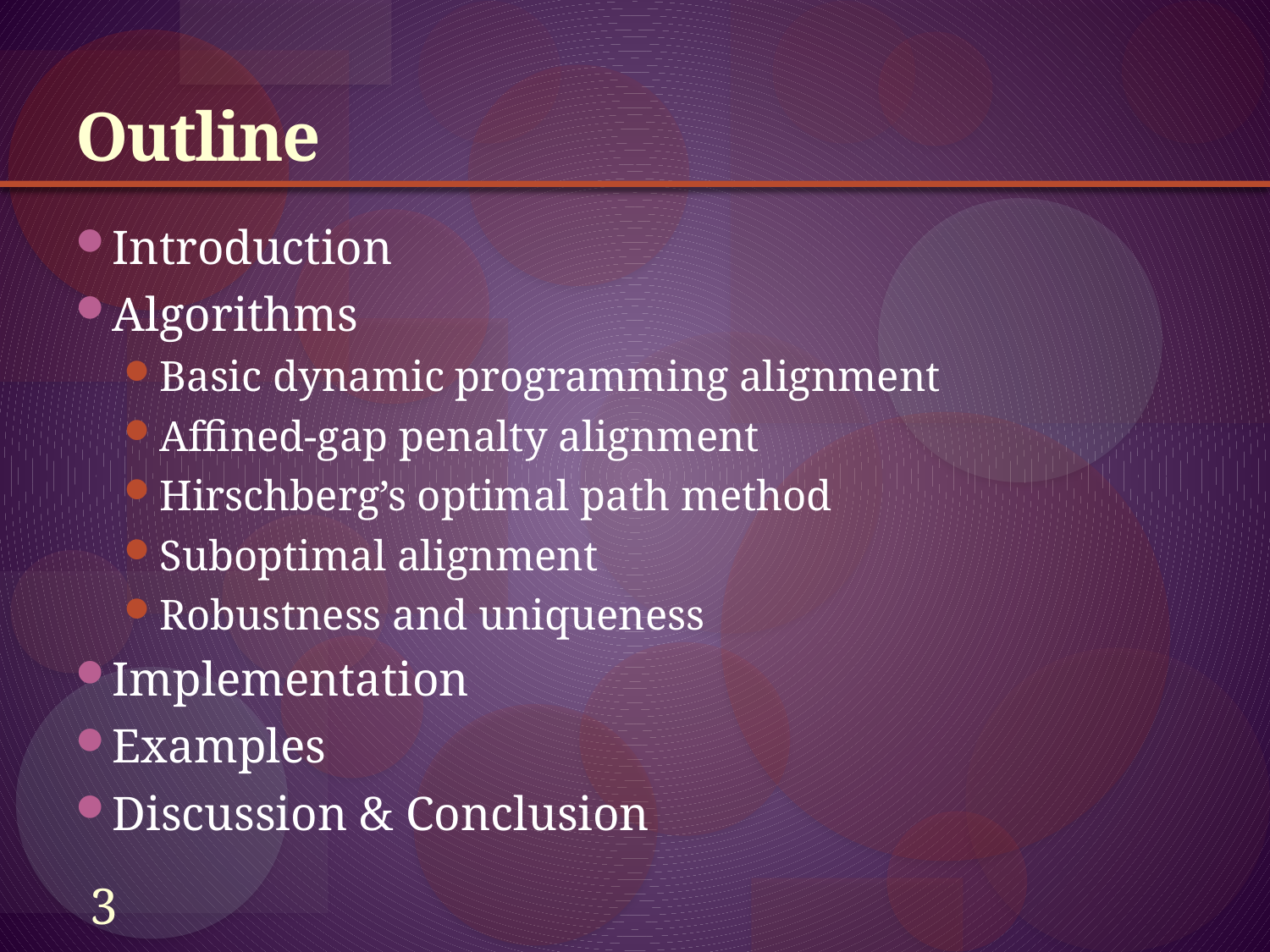

# Outline
Introduction
Algorithms
Basic dynamic programming alignment
Affined-gap penalty alignment
Hirschberg’s optimal path method
Suboptimal alignment
Robustness and uniqueness
Implementation
Examples
Discussion & Conclusion
3